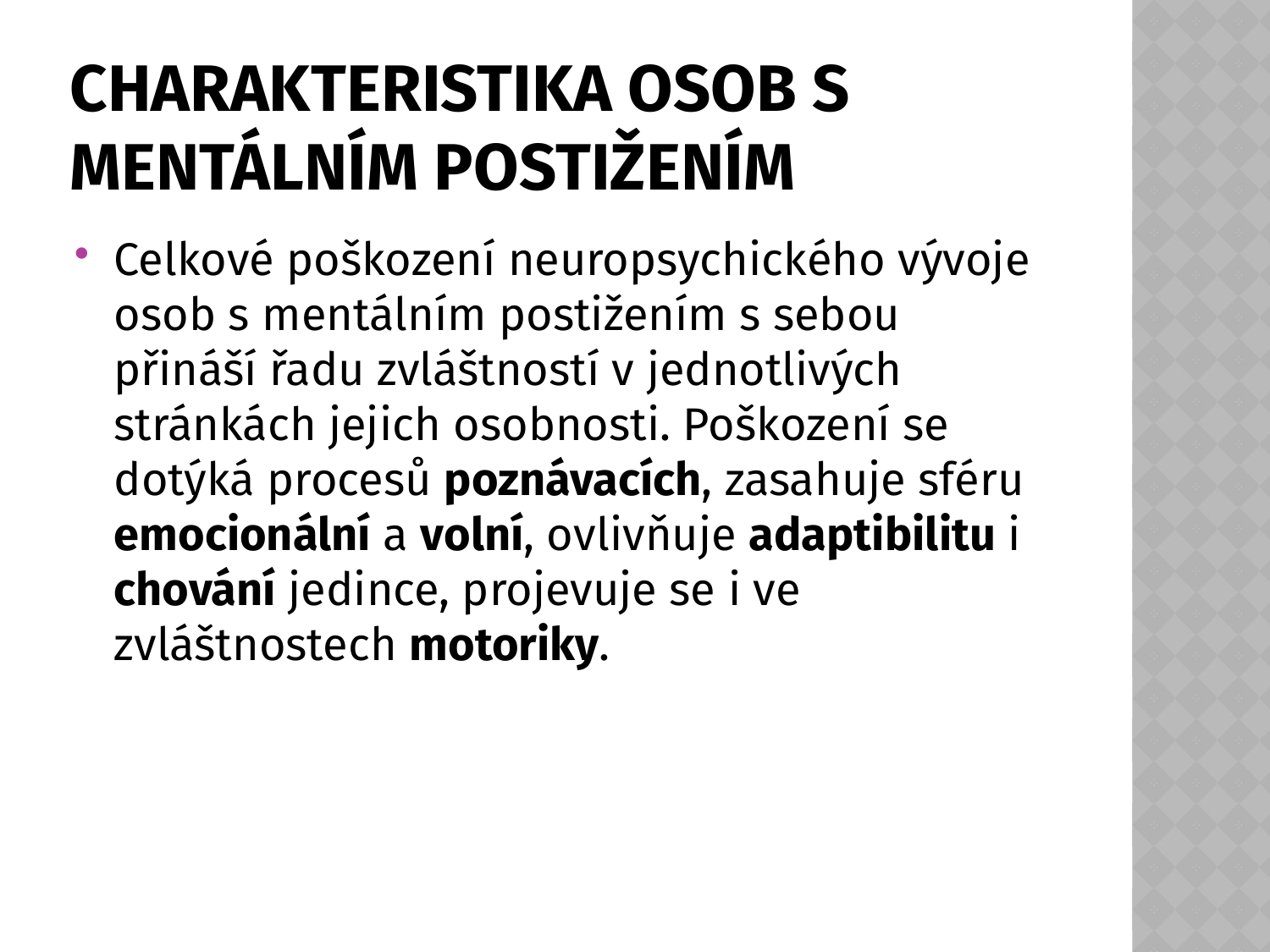

# Charakteristika osob s mentálním postižením
Celkové poškození neuropsychického vývoje osob s mentálním postižením s sebou přináší řadu zvláštností v jednotlivých stránkách jejich osobnosti. Poškození se dotýká procesů poznávacích, zasahuje sféru emocionální a volní, ovlivňuje adaptibilitu i chování jedince, projevuje se i ve zvláštnostech motoriky.